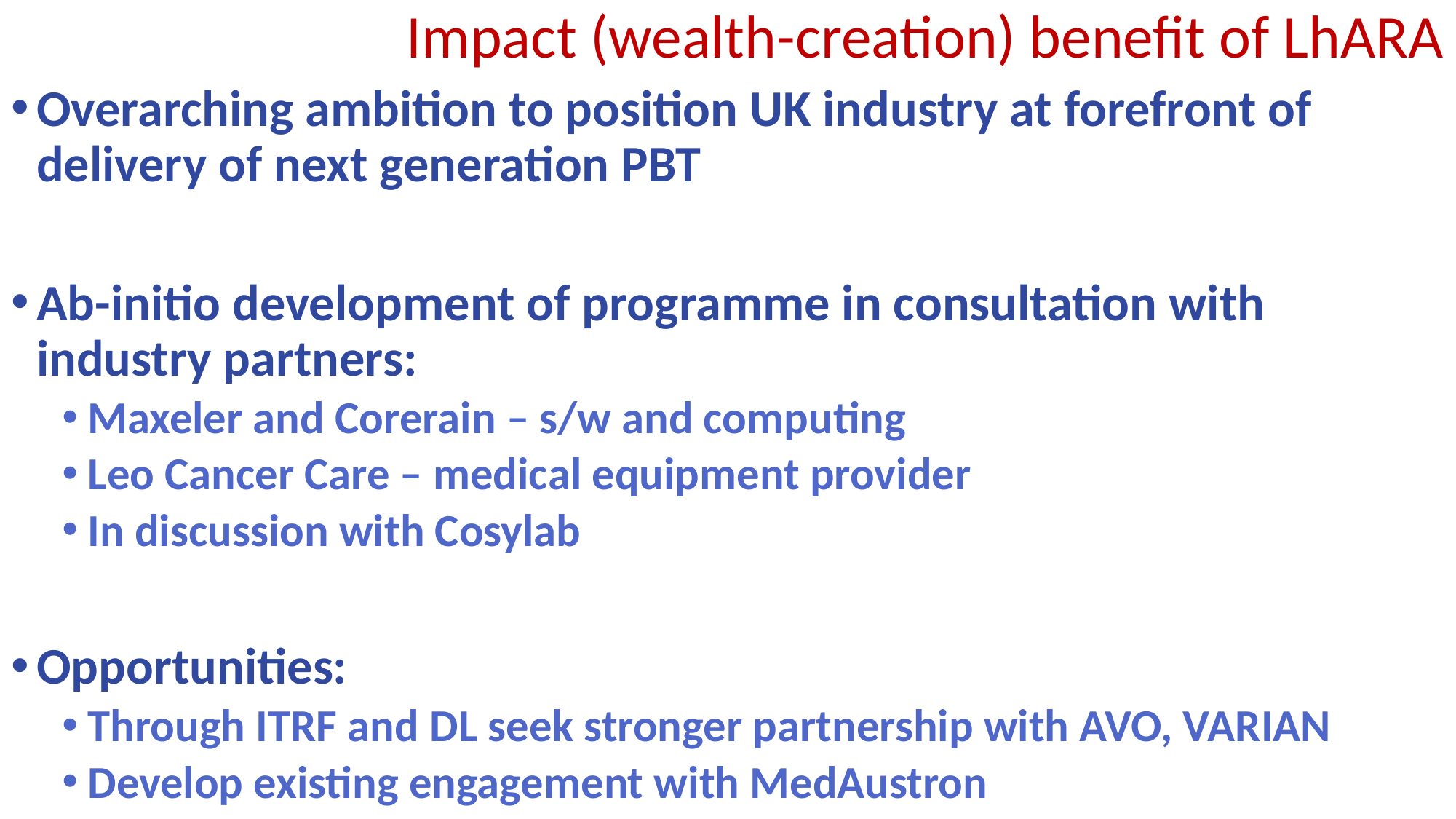

# Impact (wealth-creation) benefit of LhARA
Overarching ambition to position UK industry at forefront of delivery of next generation PBT

Ab-initio development of programme in consultation with industry partners:
Maxeler and Corerain – s/w and computing
Leo Cancer Care – medical equipment provider
In discussion with Cosylab

Opportunities:
Through ITRF and DL seek stronger partnership with AVO, VARIAN
Develop existing engagement with MedAustron